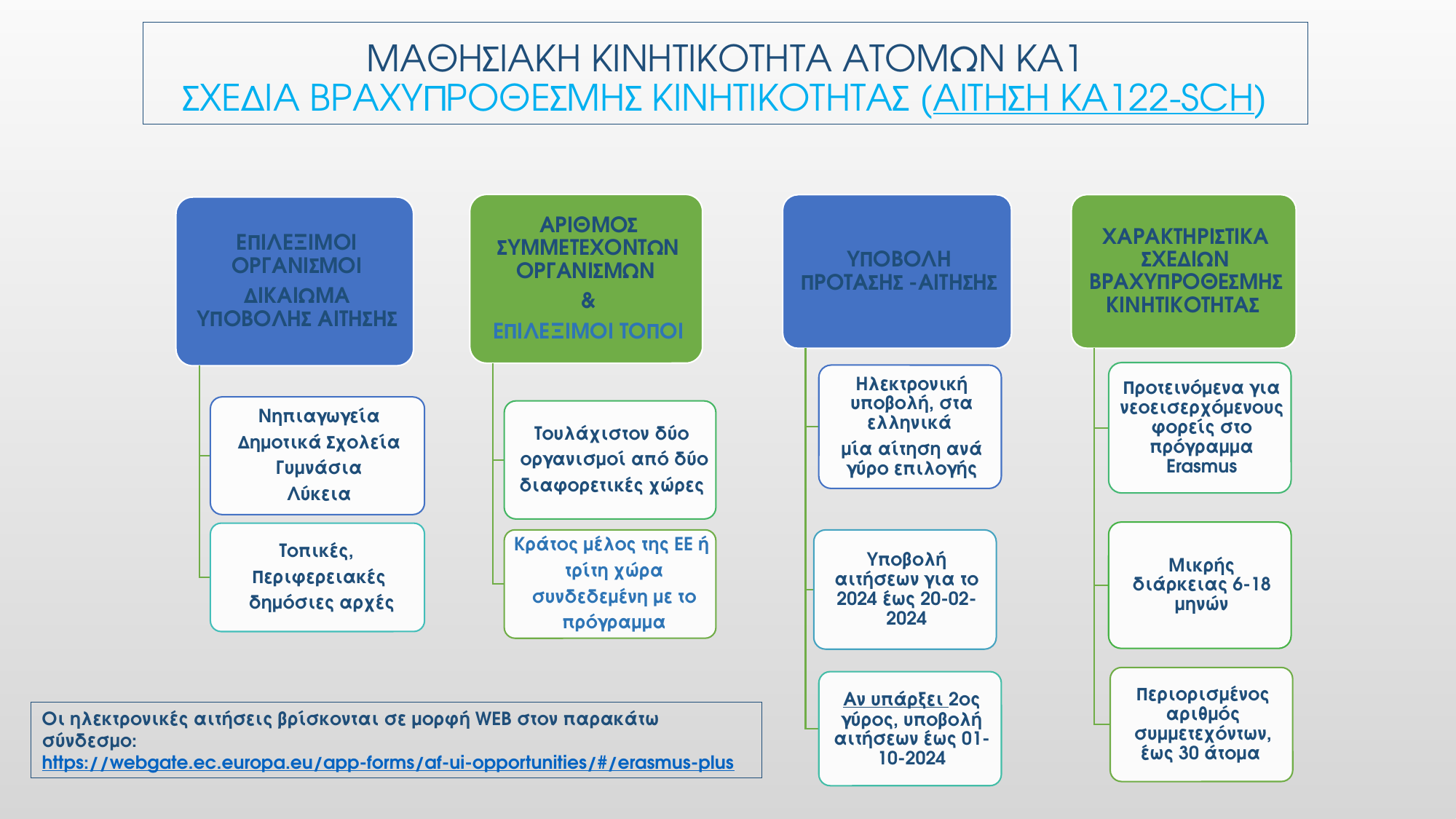

# ΜΑΘΗΣΙΑΚΗ ΚΙΝΗΤΙΚΟΤΗΤΑ ΑΤΟΜΩΝ ΚΑ1 Σχεδια βραχυπροθεσμηΣ κινητικοτηταΣ (αιτηση ΚΑ122-sch)
ΕΠΙΛΕΞΙΜΟΙ ΟΡΓΑΝΙΣΜΟΙ
ΔΙΚΑΙΩΜΑ ΥΠΟΒΟΛΗΣ ΑΙΤΗΣΗΣ
Νηπιαγωγεία
Δημοτικά Σχολεία
Γυμνάσια
Λύκεια
Τοπικές,
Περιφερειακές
 δημόσιες αρχές
ΑΡΙΘΜΟΣ ΣΥΜΜΕΤΕΧΟΝΤΩΝ ΟΡΓΑΝΙΣΜΩΝ
&
ΕΠΙΛΕΞΙΜΟΙ ΤΟΠΟΙ
Τουλάχιστον δύο
 οργανισμοί από δύο
 διαφορετικές χώρες
Κράτος μέλος της ΕΕ ή
 τρίτη χώρα
 συνδεδεμένη με το
 πρόγραμμα
ΥΠΟΒΟΛΗ ΠΡΟΤΑΣΗΣ -ΑΙΤΗΣΗΣ
Ηλεκτρονική υποβολή, στα ελληνικά
μία αίτηση ανά γύρο επιλογής
Υποβολή αιτήσεων για το 2024 έως 20-02-2024

Αν υπάρξει 2ος γύρος, υποβολή αιτήσεων έως 01-10-2024

ΧΑΡΑΚΤΗΡΙΣΤΙΚΑ ΣΧΕΔΙΩΝ ΒΡΑΧΥΠΡΟΘΕΣΜΗΣ ΚΙΝΗΤΙΚΟΤΗΤΑΣ
Προτεινόμενα για νεοεισερχόμενους φορείς στο πρόγραμμα Erasmus
Μικρής διάρκειας 6-18 μηνών
Περιορισμένος αριθμός συμμετεχόντων, έως 30 άτομα
Οι ηλεκτρονικές αιτήσεις βρίσκονται σε μορφή WEB στον παρακάτω σύνδεσμο: https://webgate.ec.europa.eu/app-forms/af-ui-opportunities/#/erasmus-plus